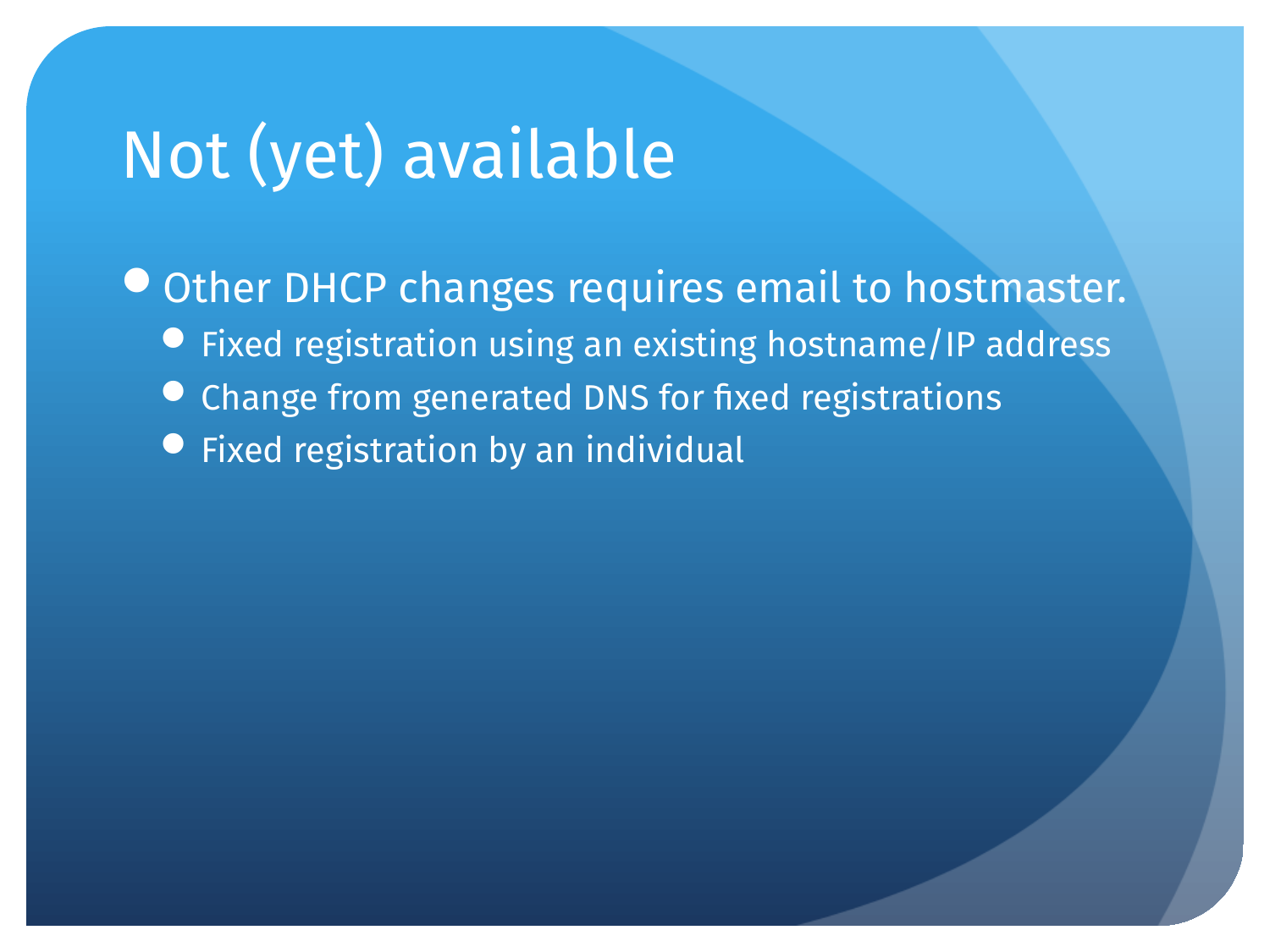

# Not (yet) available
Other DHCP changes requires email to hostmaster.
Fixed registration using an existing hostname/IP address
Change from generated DNS for fixed registrations
Fixed registration by an individual